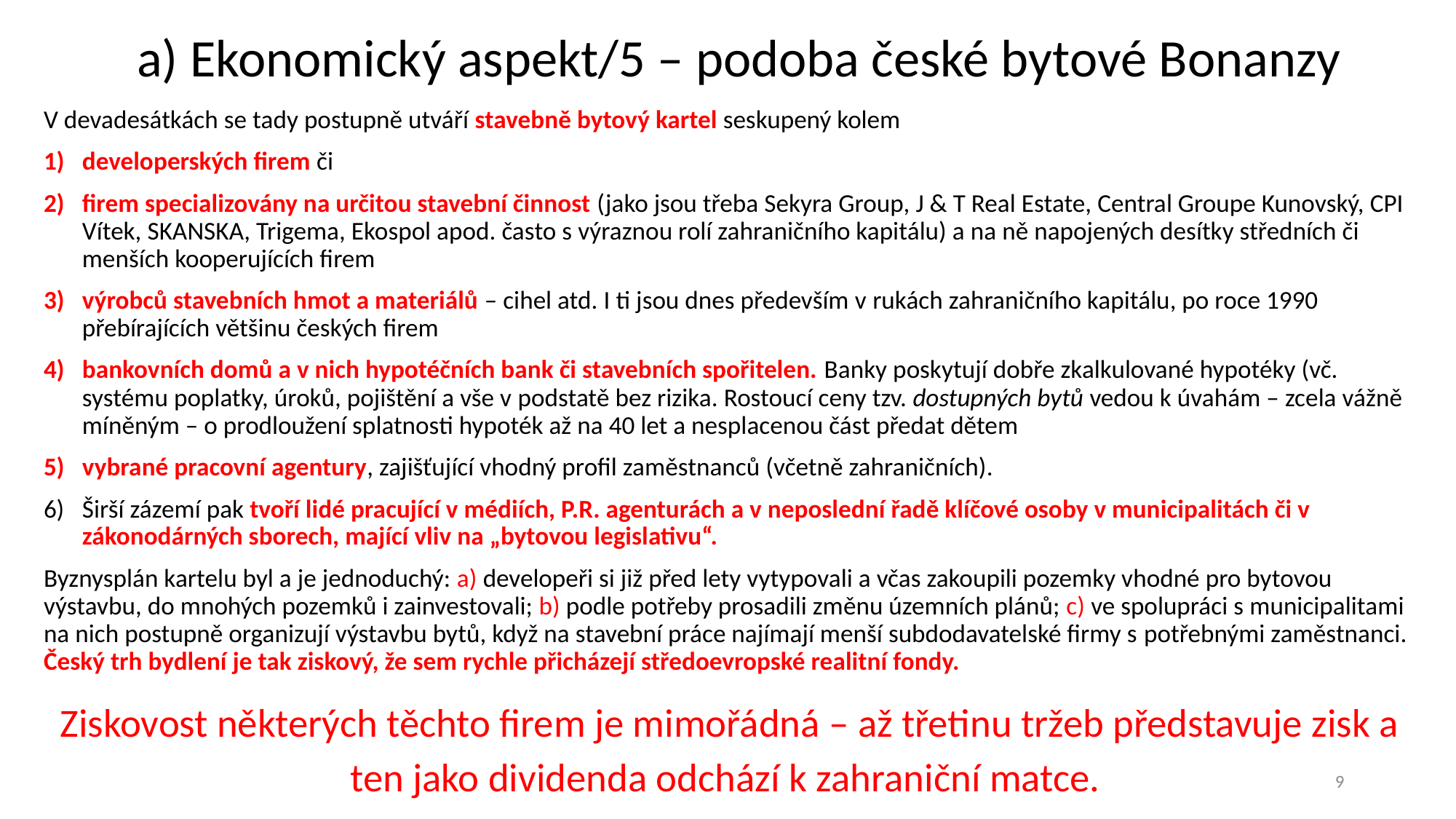

# a) Ekonomický aspekt/5 – podoba české bytové Bonanzy
V devadesátkách se tady postupně utváří stavebně bytový kartel seskupený kolem
developerských firem či
firem specializovány na určitou stavební činnost (jako jsou třeba Sekyra Group, J & T Real Estate, Central Groupe Kunovský, CPI Vítek, SKANSKA, Trigema, Ekospol apod. často s výraznou rolí zahraničního kapitálu) a na ně napojených desítky středních či menších kooperujících firem
výrobců stavebních hmot a materiálů – cihel atd. I ti jsou dnes především v rukách zahraničního kapitálu, po roce 1990 přebírajících většinu českých firem
bankovních domů a v nich hypotéčních bank či stavebních spořitelen. Banky poskytují dobře zkalkulované hypotéky (vč. systému poplatky, úroků, pojištění a vše v podstatě bez rizika. Rostoucí ceny tzv. dostupných bytů vedou k úvahám – zcela vážně míněným – o prodloužení splatnosti hypoték až na 40 let a nesplacenou část předat dětem
vybrané pracovní agentury, zajišťující vhodný profil zaměstnanců (včetně zahraničních).
Širší zázemí pak tvoří lidé pracující v médiích, P.R. agenturách a v neposlední řadě klíčové osoby v municipalitách či v zákonodárných sborech, mající vliv na „bytovou legislativu“.
Byznysplán kartelu byl a je jednoduchý: a) developeři si již před lety vytypovali a včas zakoupili pozemky vhodné pro bytovou výstavbu, do mnohých pozemků i zainvestovali; b) podle potřeby prosadili změnu územních plánů; c) ve spolupráci s municipalitami na nich postupně organizují výstavbu bytů, když na stavební práce najímají menší subdodavatelské firmy s potřebnými zaměstnanci. Český trh bydlení je tak ziskový, že sem rychle přicházejí středoevropské realitní fondy.
Ziskovost některých těchto firem je mimořádná – až třetinu tržeb představuje zisk a ten jako dividenda odchází k zahraniční matce.
9